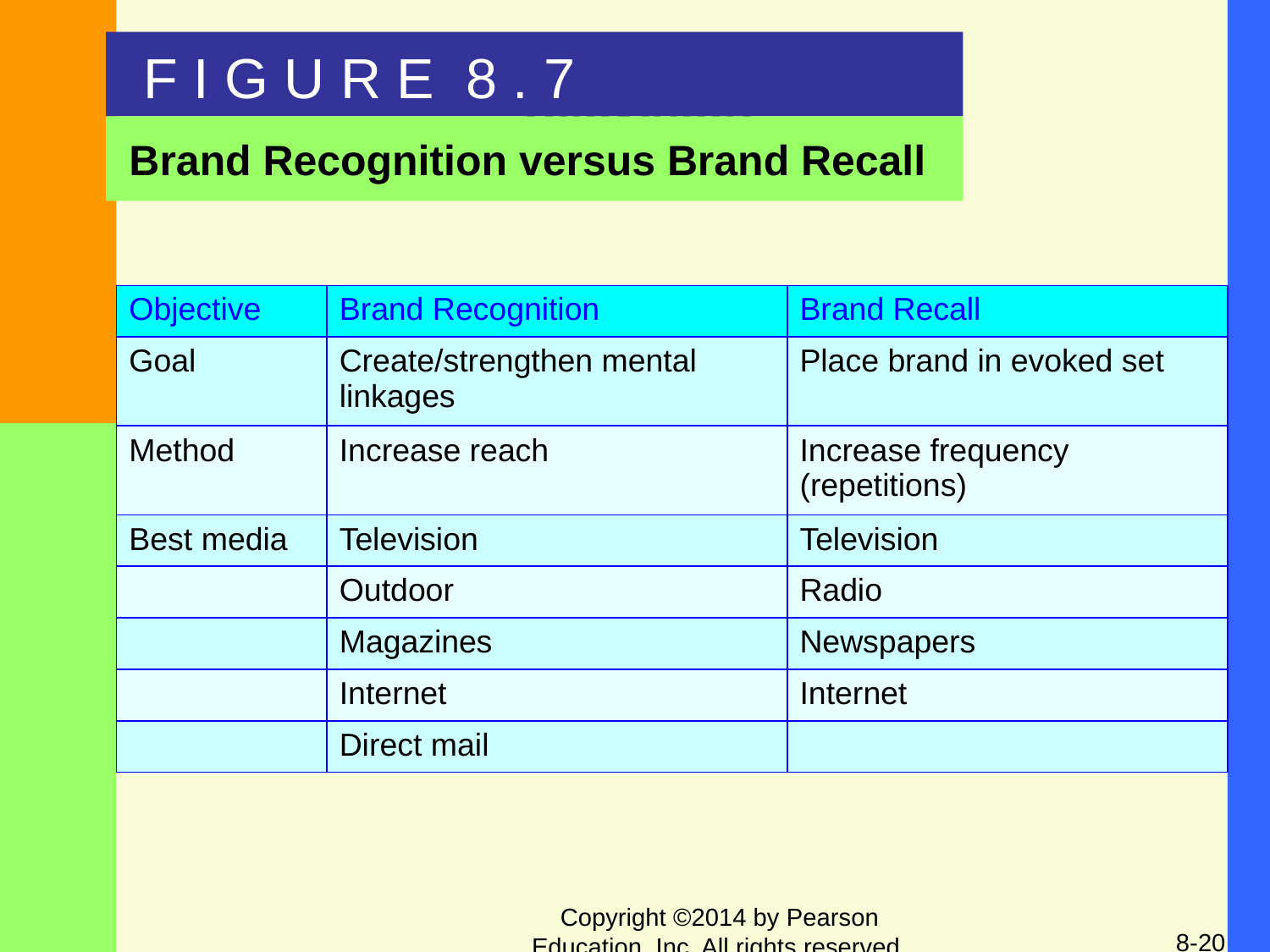

F I G U R E  8 . 7
# Television Table 9.2

Brand Recognition versus Brand Recall
| Objective | Brand Recognition | Brand Recall |
| --- | --- | --- |
| Goal | Create/strengthen mental linkages | Place brand in evoked set |
| Method | Increase reach | Increase frequency (repetitions) |
| Best media | Television | Television |
|  | Outdoor | Radio |
|  | Magazines | Newspapers |
|  | Internet | Internet |
|  | Direct mail |  |

Copyright ©2014 by Pearson Education, Inc. All rights reserved.
8-20